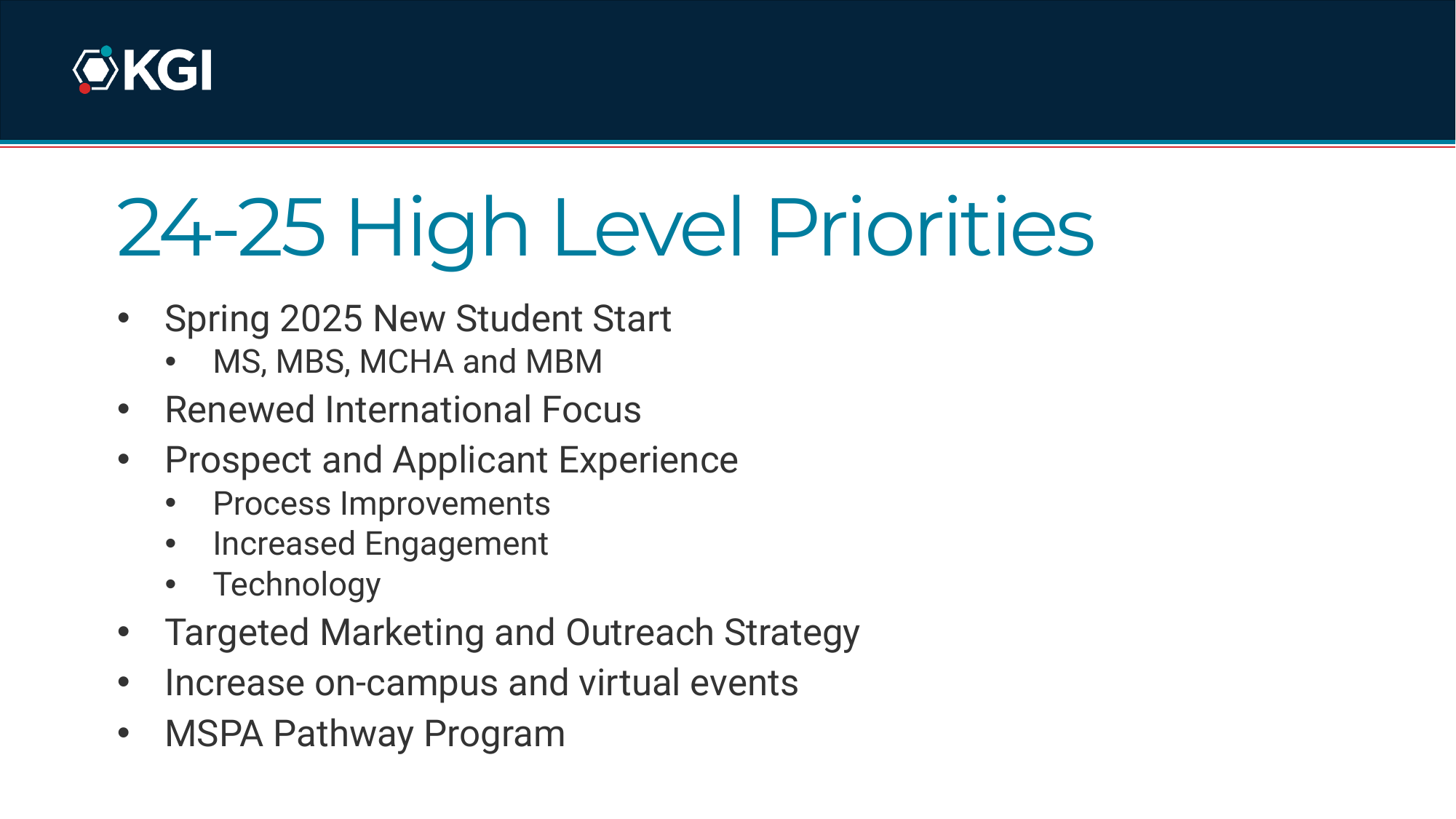

# 24-25 High Level Priorities
Spring 2025 New Student Start
MS, MBS, MCHA and MBM
Renewed International Focus
Prospect and Applicant Experience
Process Improvements
Increased Engagement
Technology
Targeted Marketing and Outreach Strategy
Increase on-campus and virtual events
MSPA Pathway Program